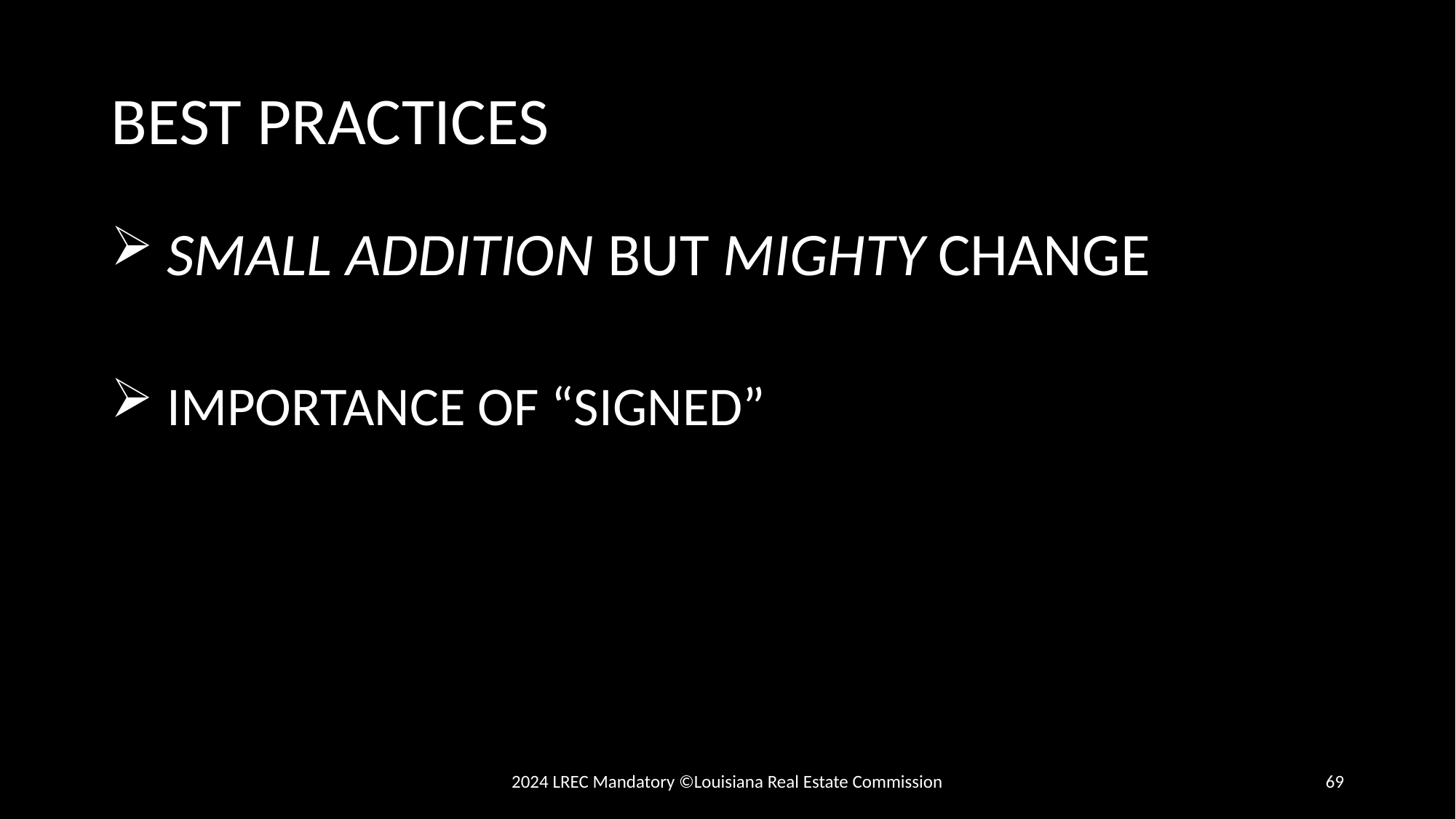

# BEST PRACTICES
 SMALL ADDITION BUT MIGHTY CHANGE

 IMPORTANCE OF “SIGNED”
2024 LREC Mandatory ©Louisiana Real Estate Commission
69